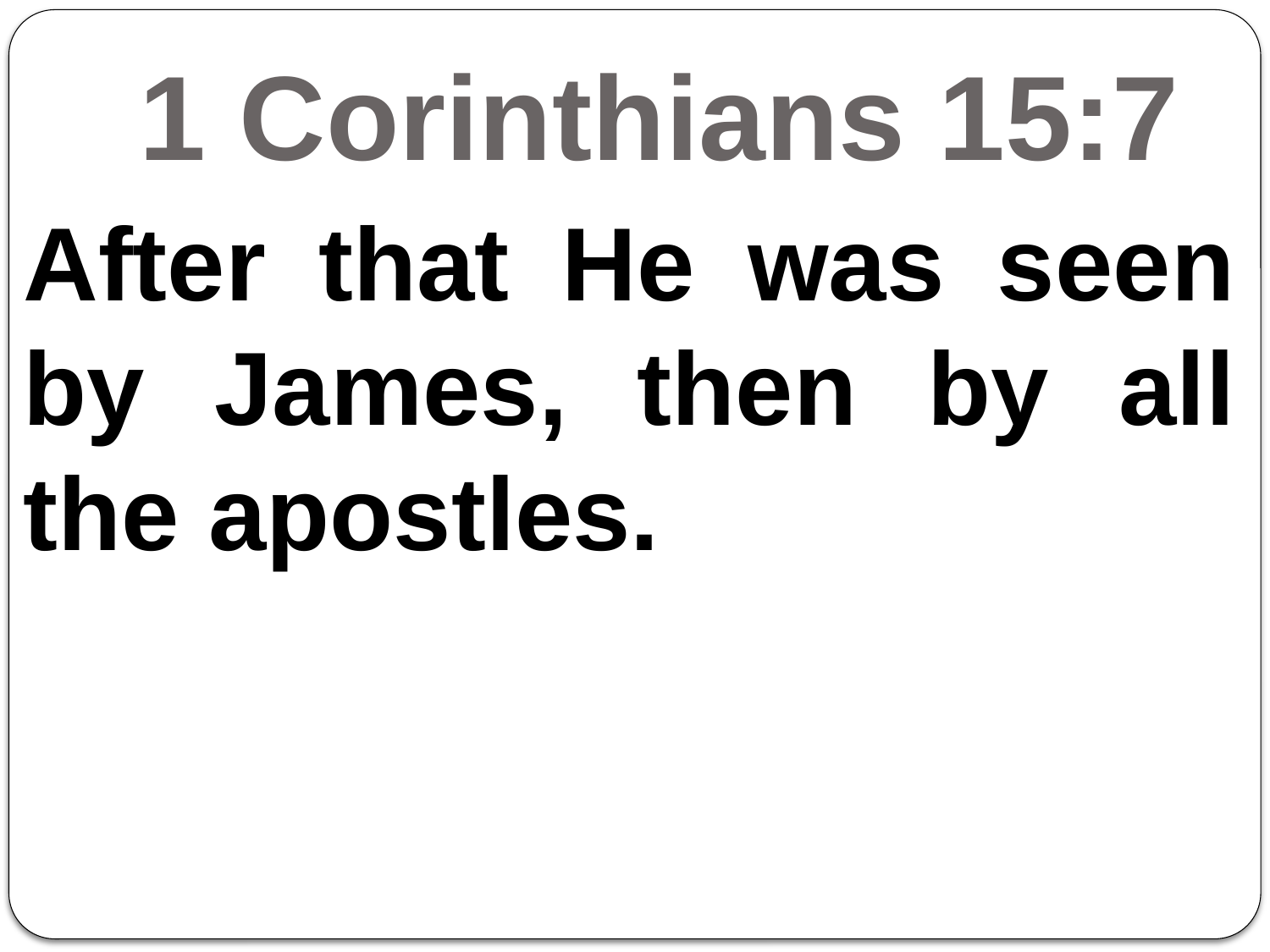

# 1 Corinthians 15:7
After that He was seen by James, then by all the apostles.